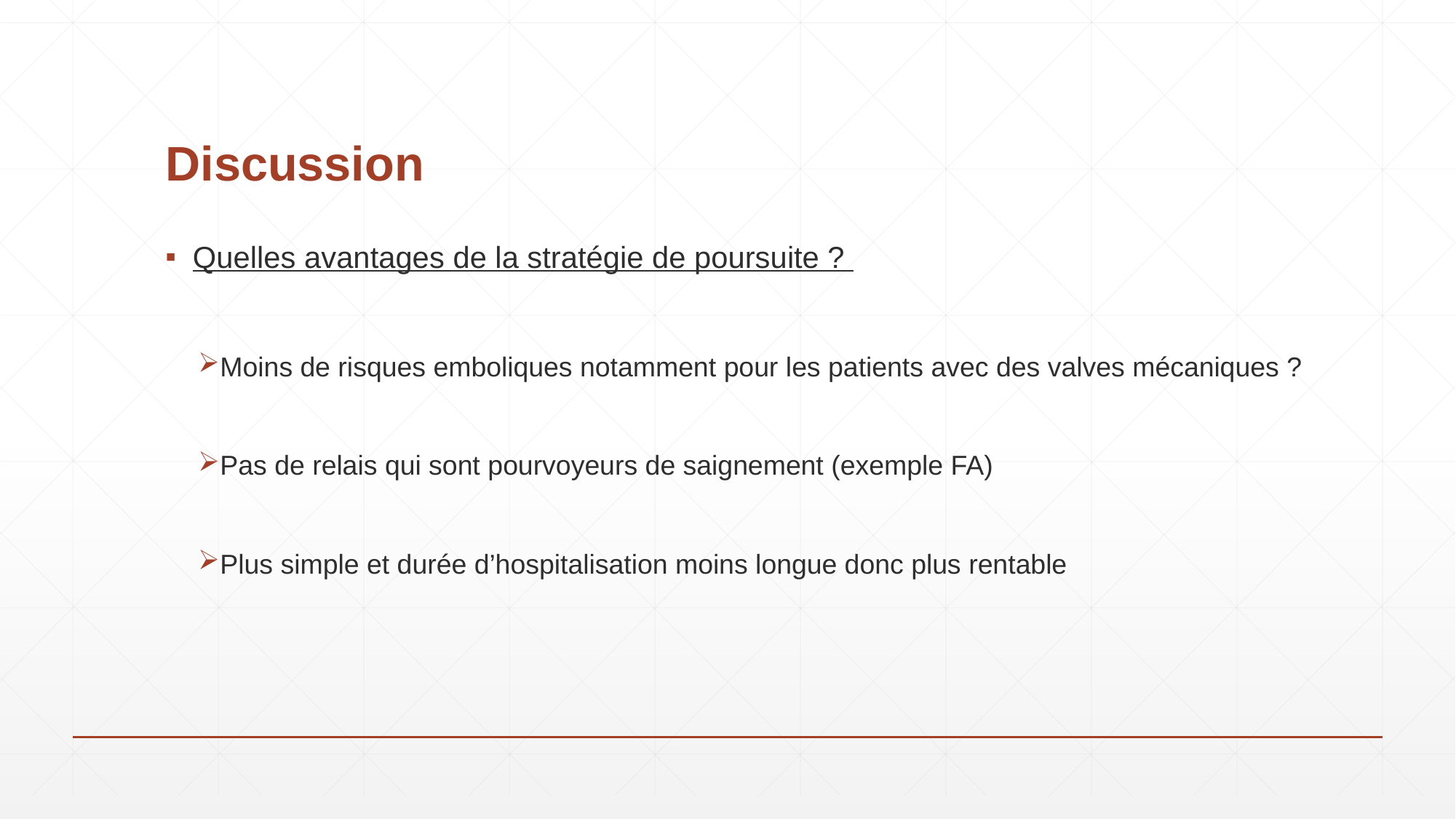

# Discussion
Quelles avantages de la stratégie de poursuite ?

Moins de risques emboliques notamment pour les patients avec des valves mécaniques ?

Pas de relais qui sont pourvoyeurs de saignement (exemple FA)

Plus simple et durée d’hospitalisation moins longue donc plus rentable